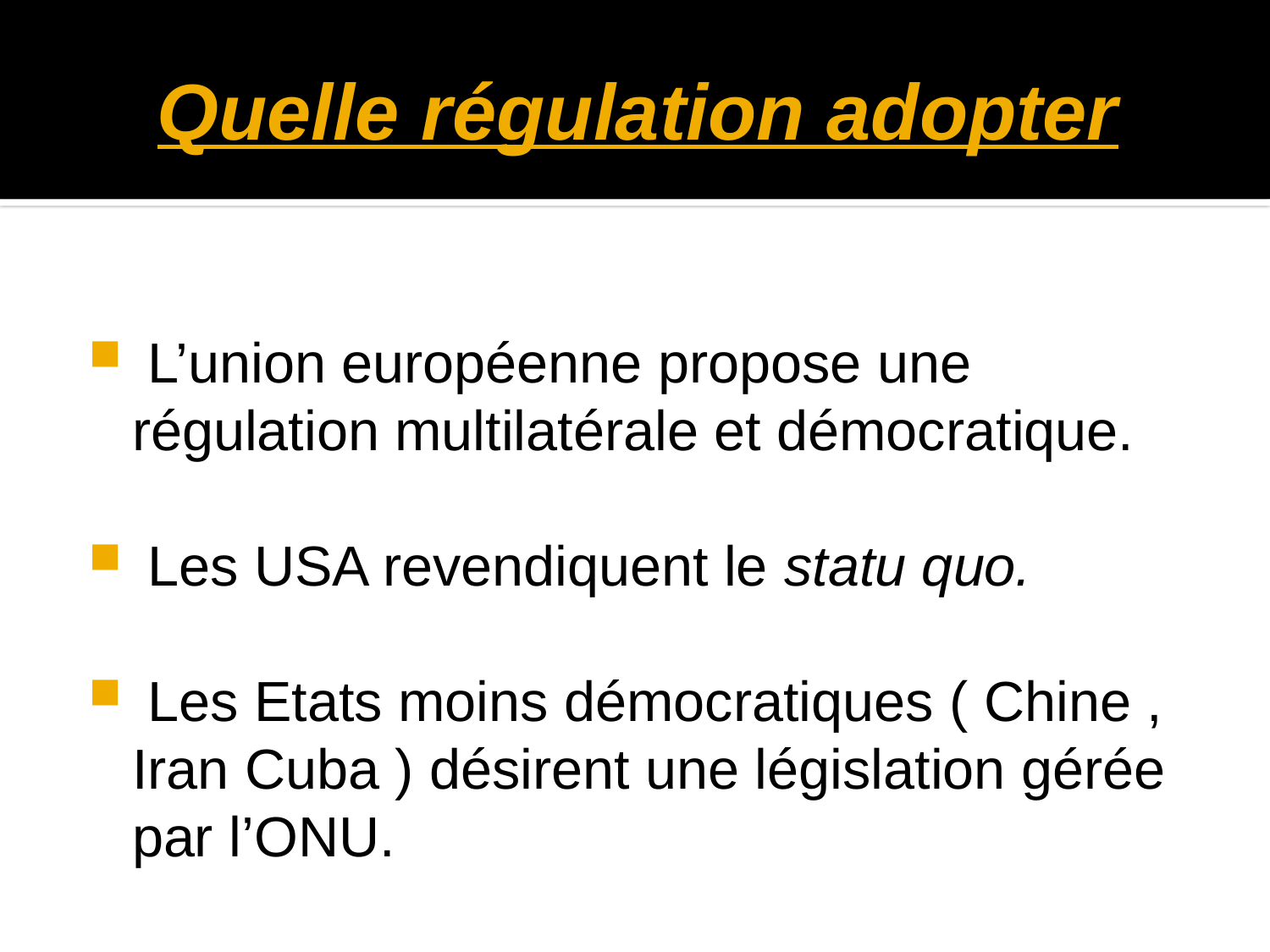

# Quelle régulation adopter

 L’union européenne propose une régulation multilatérale et démocratique.

 Les USA revendiquent le statu quo.

 Les Etats moins démocratiques ( Chine , Iran Cuba ) désirent une législation gérée par l’ONU.